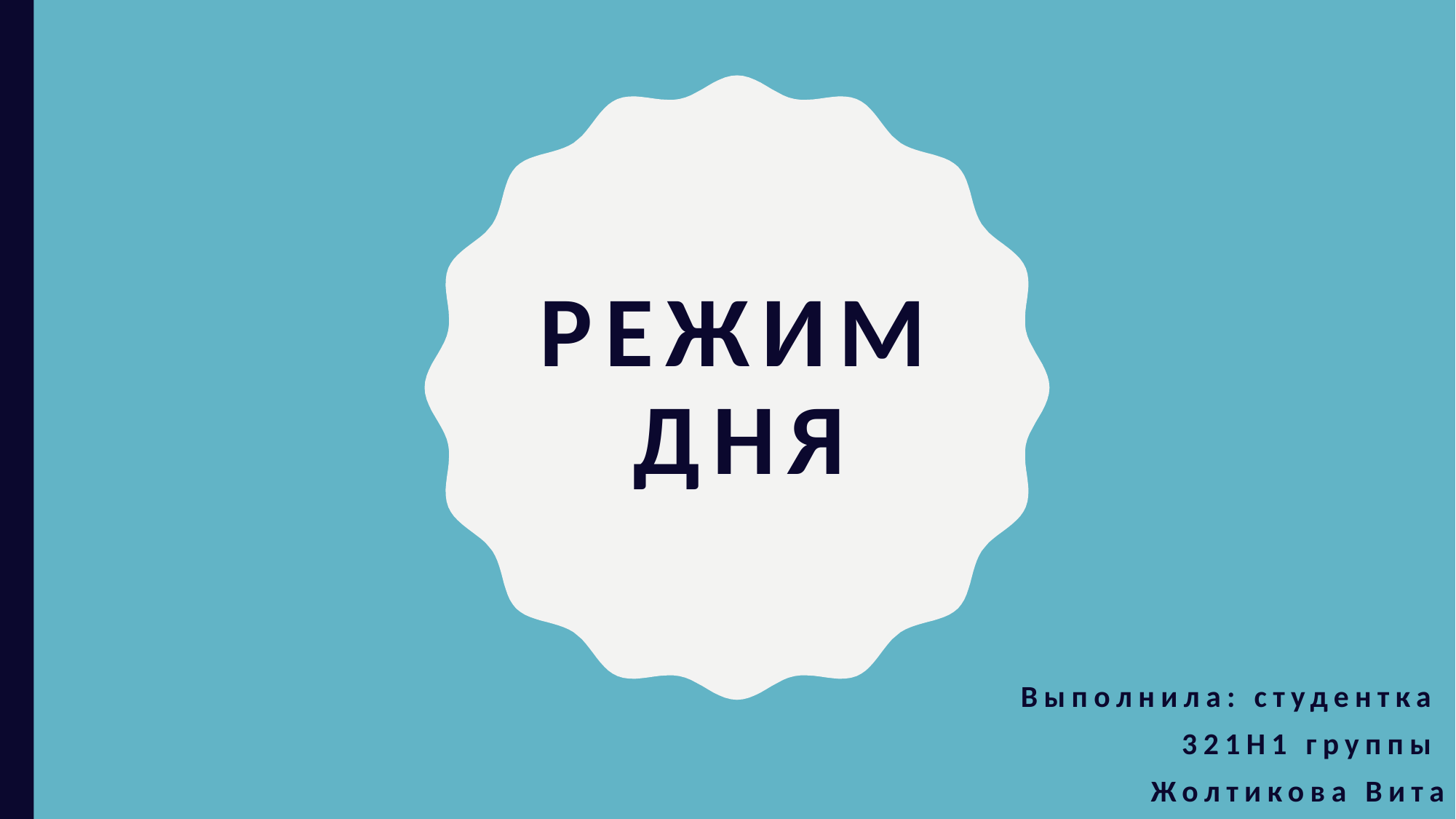

# Режим дня
Выполнила: студентка
321Н1 группы
Жолтикова Вита